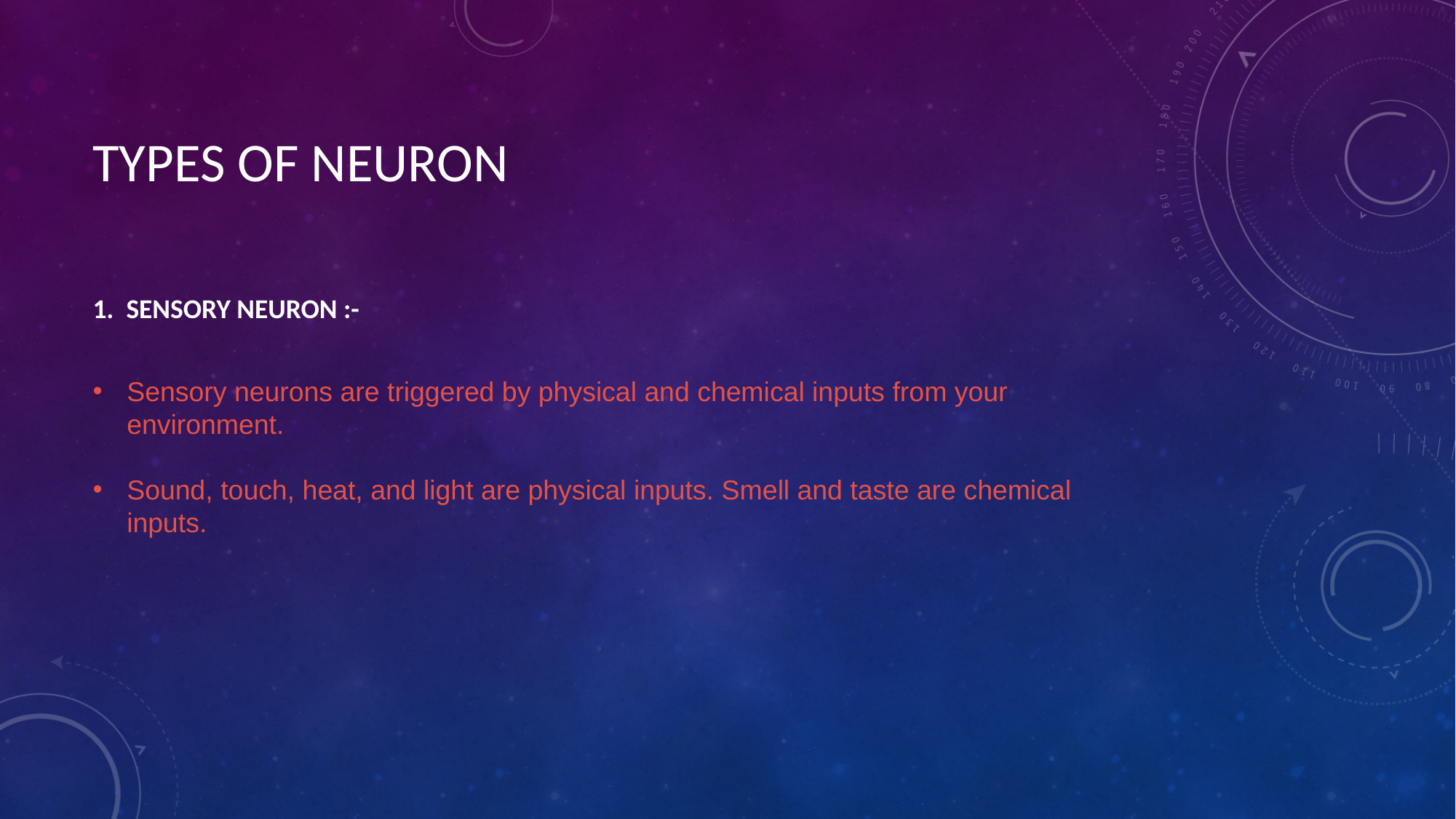

# TYPES OF NEURON
1.  SENSORY NEURON :-
Sensory neurons are triggered by physical and chemical inputs from your environment.

Sound, touch, heat, and light are physical inputs. Smell and taste are chemical inputs.